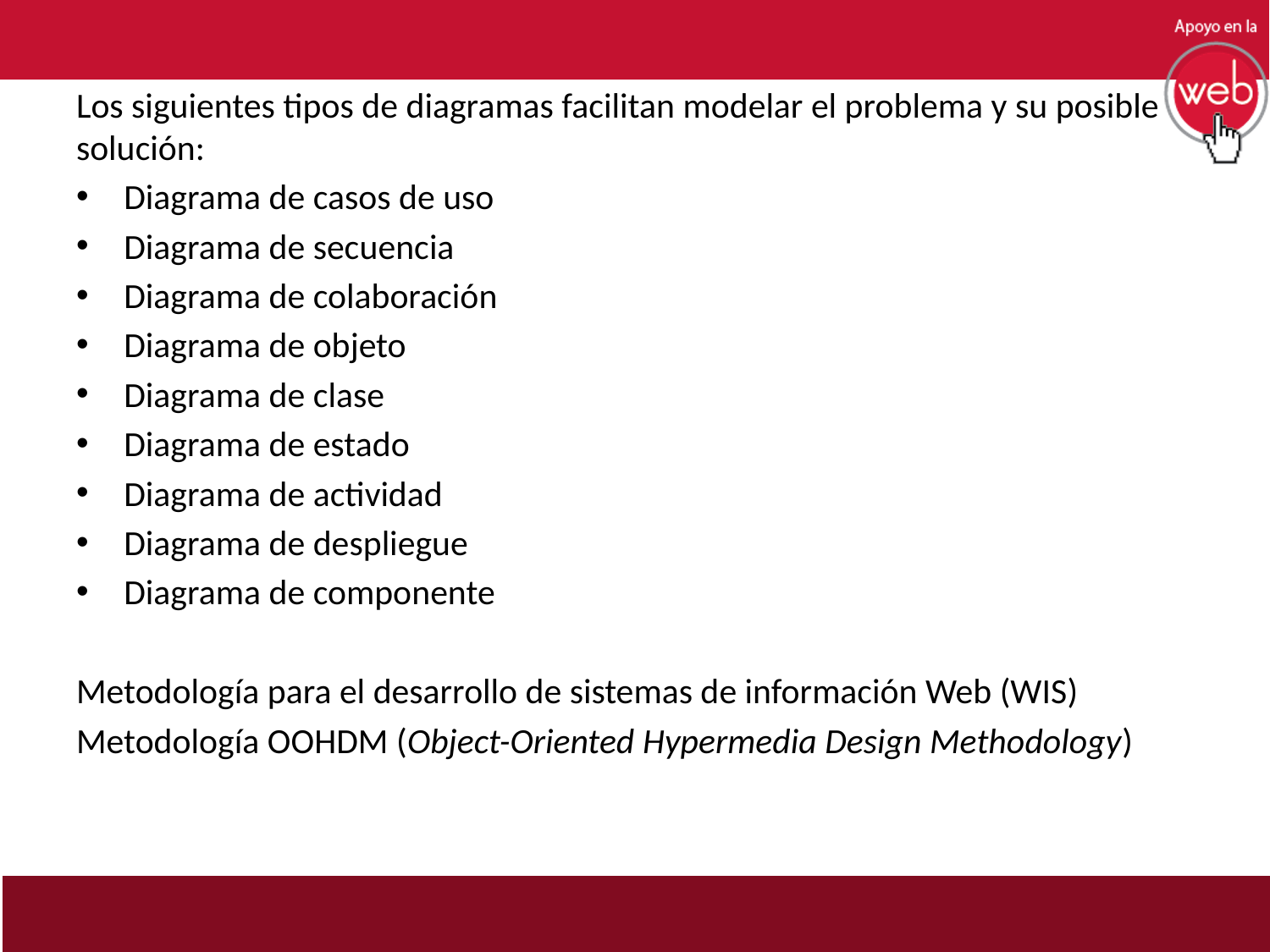

#
Los siguientes tipos de diagramas facilitan modelar el problema y su posible solución:
Diagrama de casos de uso
Diagrama de secuencia
Diagrama de colaboración
Diagrama de objeto
Diagrama de clase
Diagrama de estado
Diagrama de actividad
Diagrama de despliegue
Diagrama de componente

Metodología para el desarrollo de sistemas de información Web (WIS)
Metodología OOHDM (Object-Oriented Hypermedia Design Methodology)